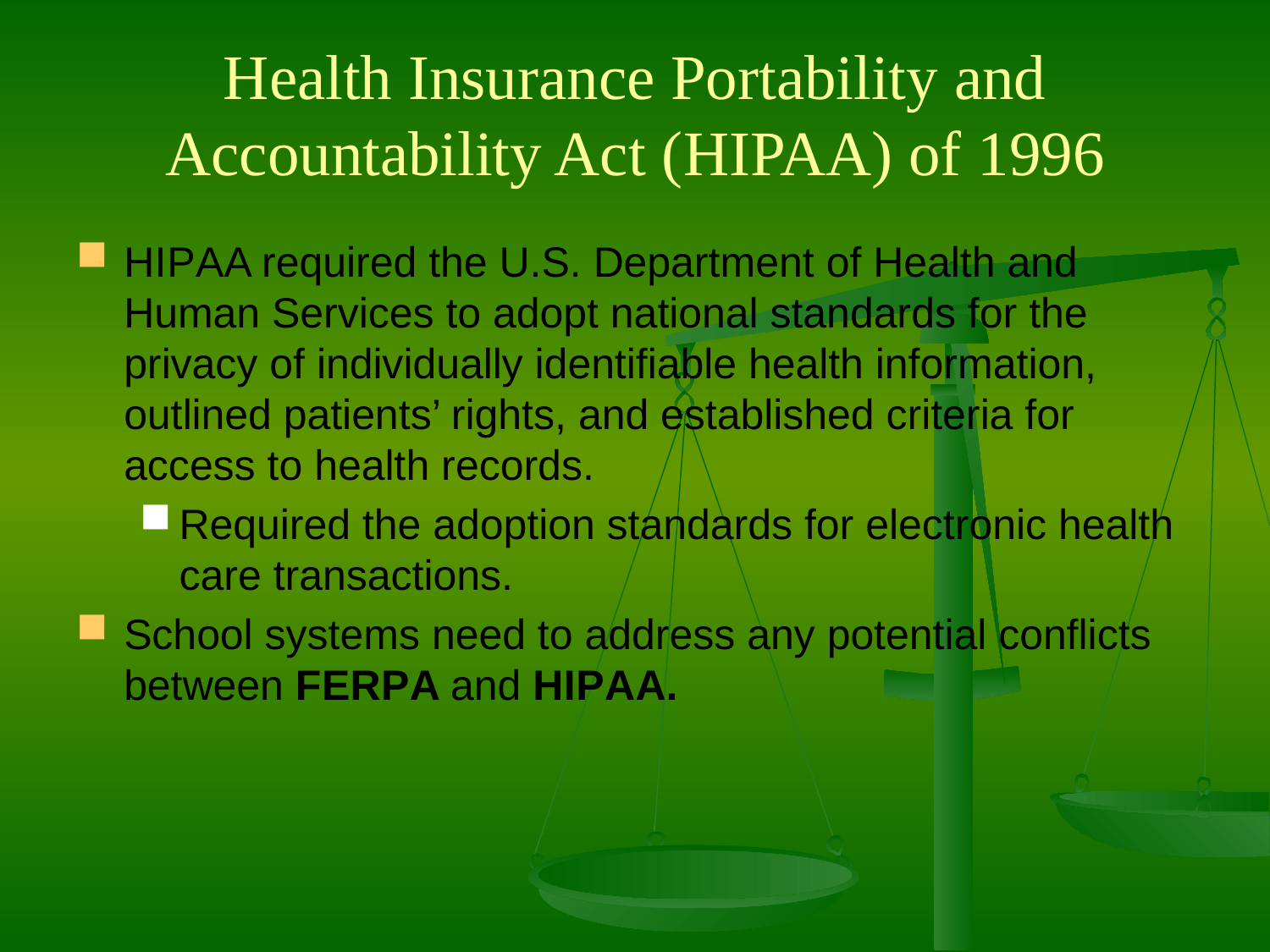

# Health Insurance Portability and Accountability Act (HIPAA) of 1996
H I P A A required the U.S. Department of Health and Human Services to adopt national standards for the privacy of individually identifiable health information, outlined patients’ rights, and established criteria for access to health records.
Required the adoption standards for electronic health care transactions.
School systems need to address any potential conflicts between F E R P A and H I P A A.